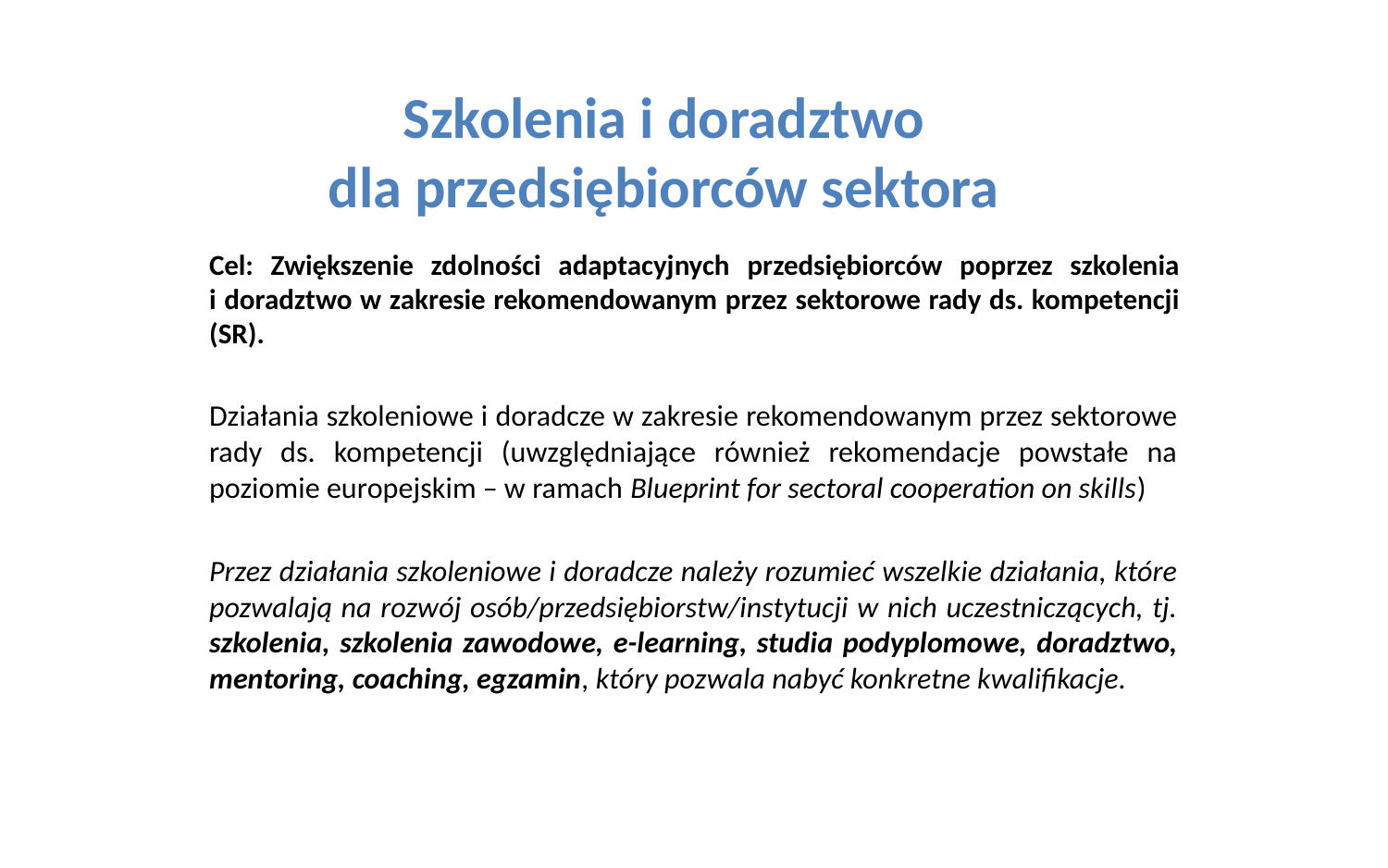

# Szkolenia i doradztwo dla przedsiębiorców sektora
Cel: Zwiększenie zdolności adaptacyjnych przedsiębiorców poprzez szkolenia
i doradztwo w zakresie rekomendowanym przez sektorowe rady ds. kompetencji (SR).

Działania szkoleniowe i doradcze w zakresie rekomendowanym przez sektorowe rady ds. kompetencji (uwzględniające również rekomendacje powstałe na poziomie europejskim – w ramach Blueprint for sectoral cooperation on skills)

Przez działania szkoleniowe i doradcze należy rozumieć wszelkie działania, które pozwalają na rozwój osób/przedsiębiorstw/instytucji w nich uczestniczących, tj. szkolenia, szkolenia zawodowe, e-learning, studia podyplomowe, doradztwo, mentoring, coaching, egzamin, który pozwala nabyć konkretne kwalifikacje.